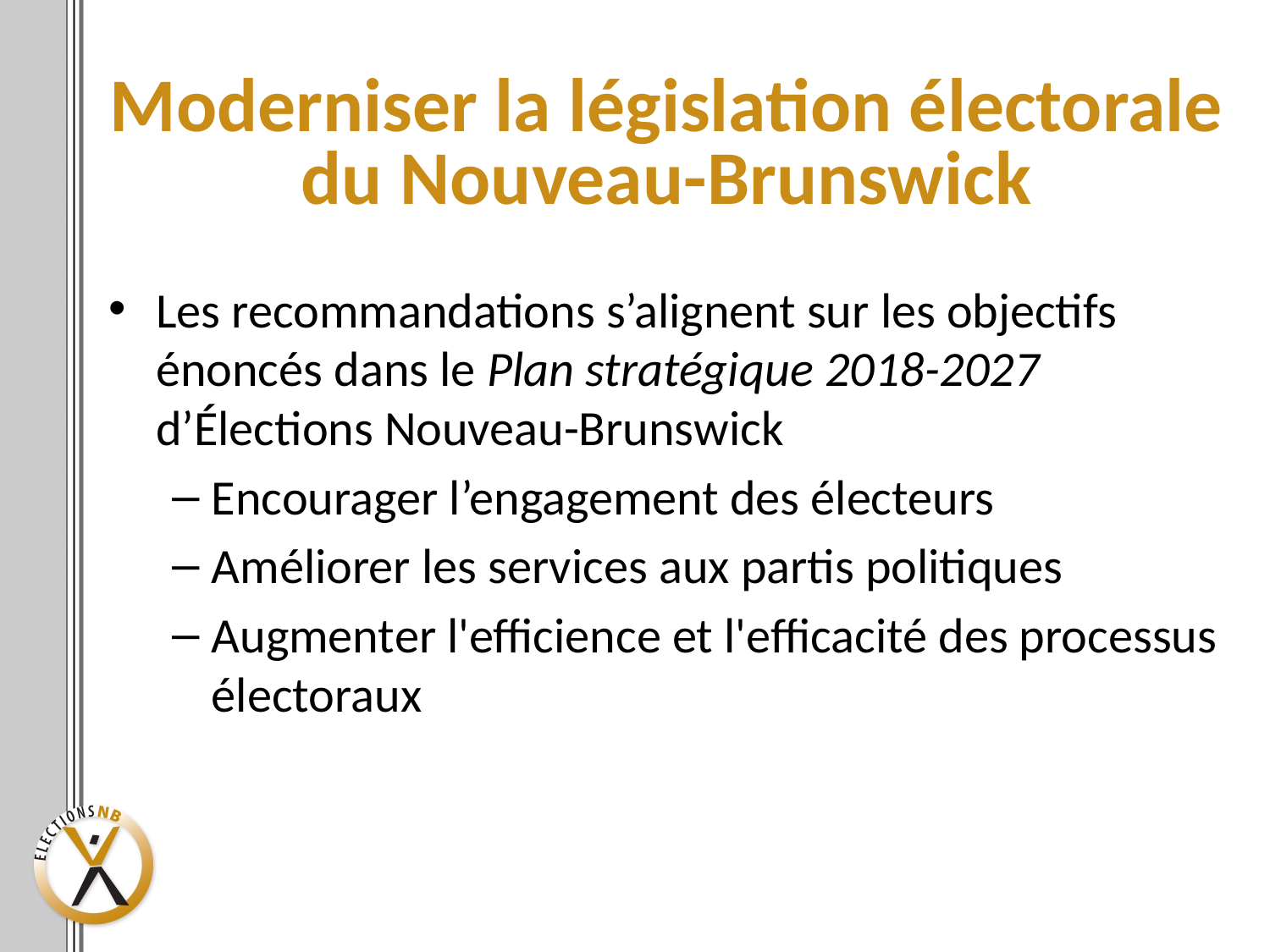

# Moderniser la législation électorale du Nouveau-Brunswick
Les recommandations s’alignent sur les objectifs énoncés dans le Plan stratégique 2018-2027 d’Élections Nouveau-Brunswick
Encourager l’engagement des électeurs
Améliorer les services aux partis politiques
Augmenter l'efficience et l'efficacité des processus électoraux